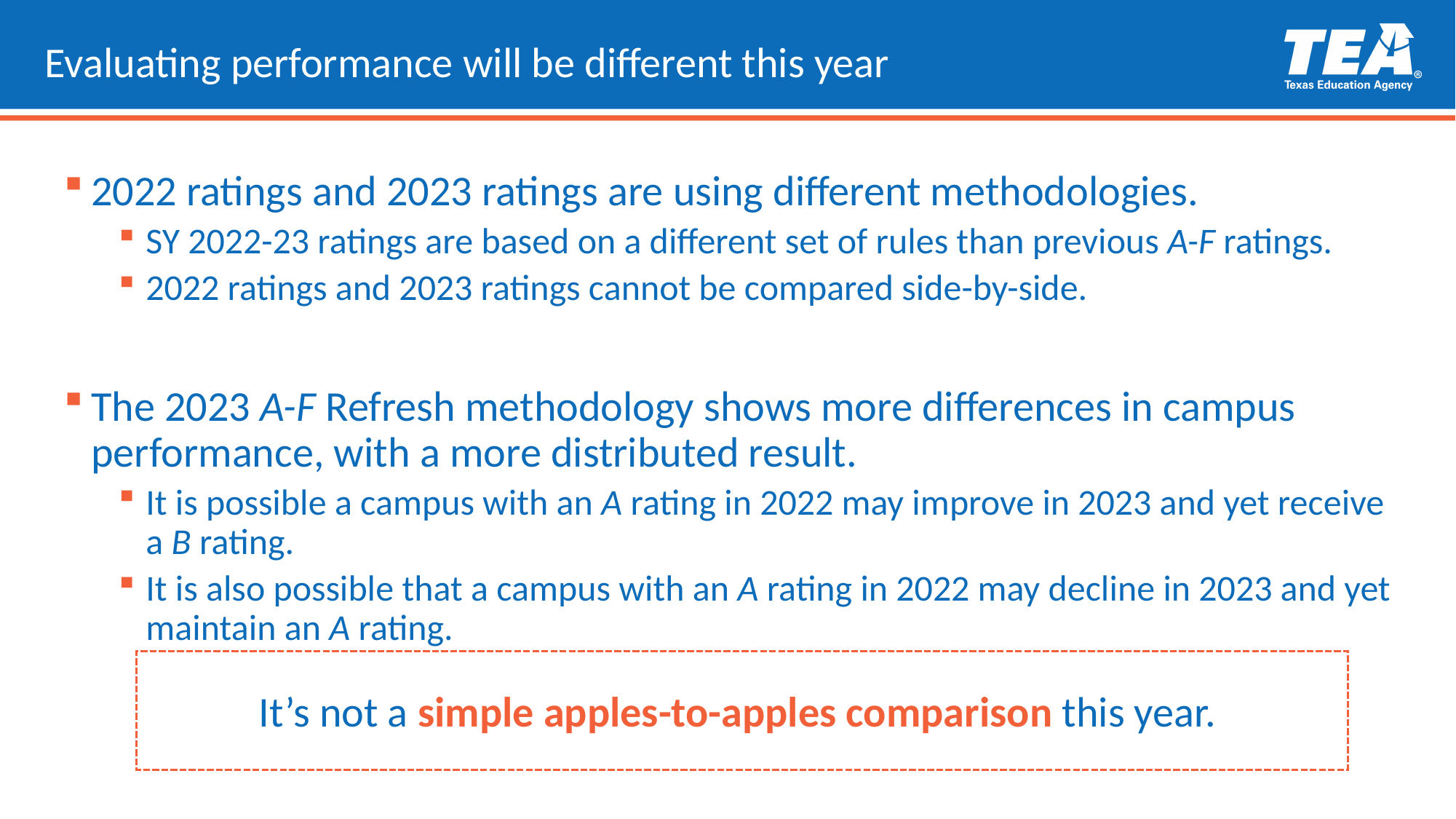

# Evaluating performance will be different this year
2022 ratings and 2023 ratings are using different methodologies.
SY 2022-23 ratings are based on a different set of rules than previous A-F ratings.
2022 ratings and 2023 ratings cannot be compared side-by-side.

The 2023 A-F Refresh methodology shows more differences in campus performance, with a more distributed result.
It is possible a campus with an A rating in 2022 may improve in 2023 and yet receive a B rating.
It is also possible that a campus with an A rating in 2022 may decline in 2023 and yet maintain an A rating.

  It’s not a simple apples-to-apples comparison this year.